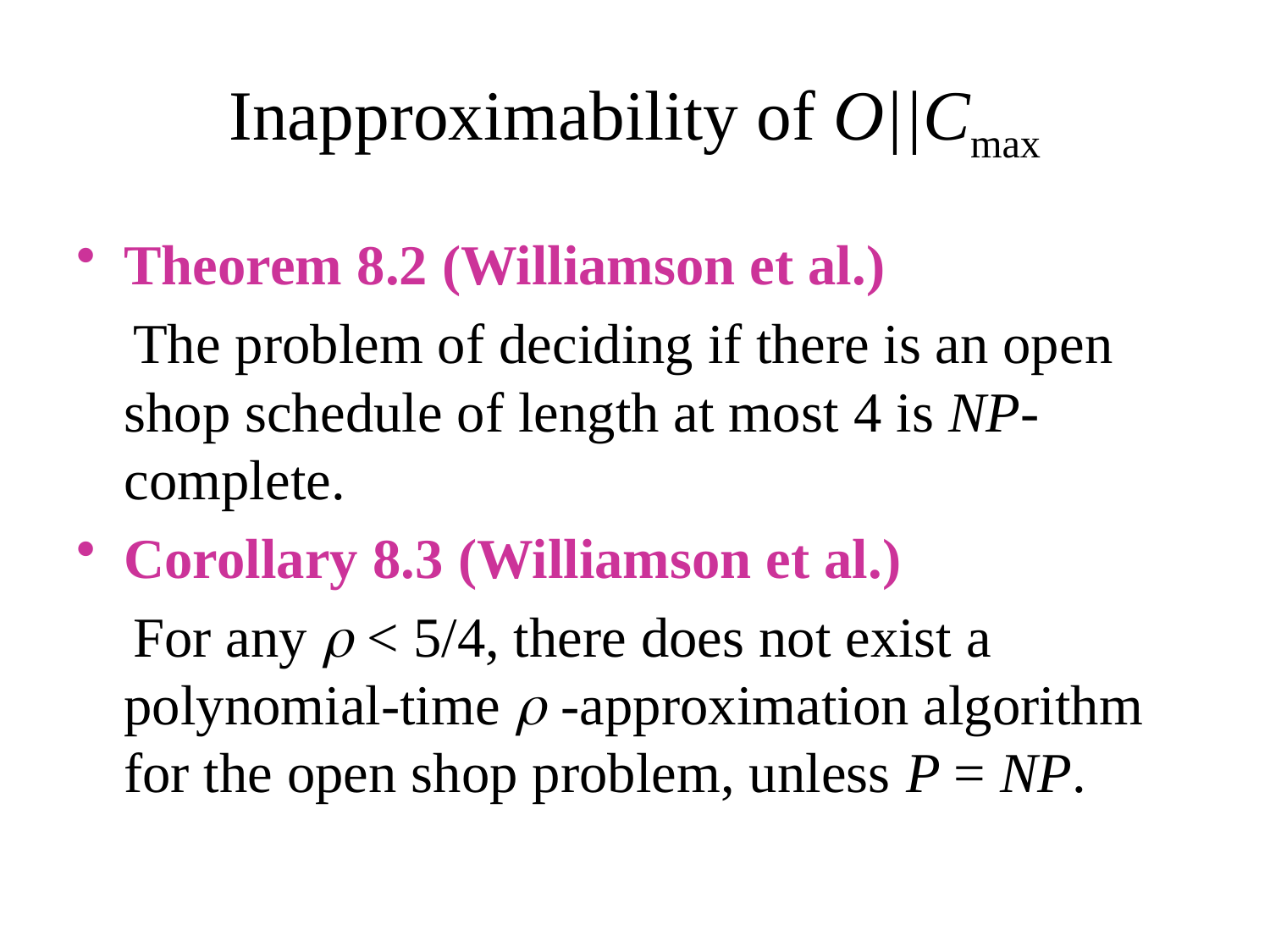

# Inapproximability of O||Cmax
Theorem 8.2 (Williamson et al.)
    The problem of deciding if there is an open shop schedule of length at most 4 is NP-complete.
Corollary 8.3 (Williamson et al.)
    For any ρ < 5/4, there does not exist a polynomial-time ρ -approximation algorithm for the open shop problem, unless P = NP.